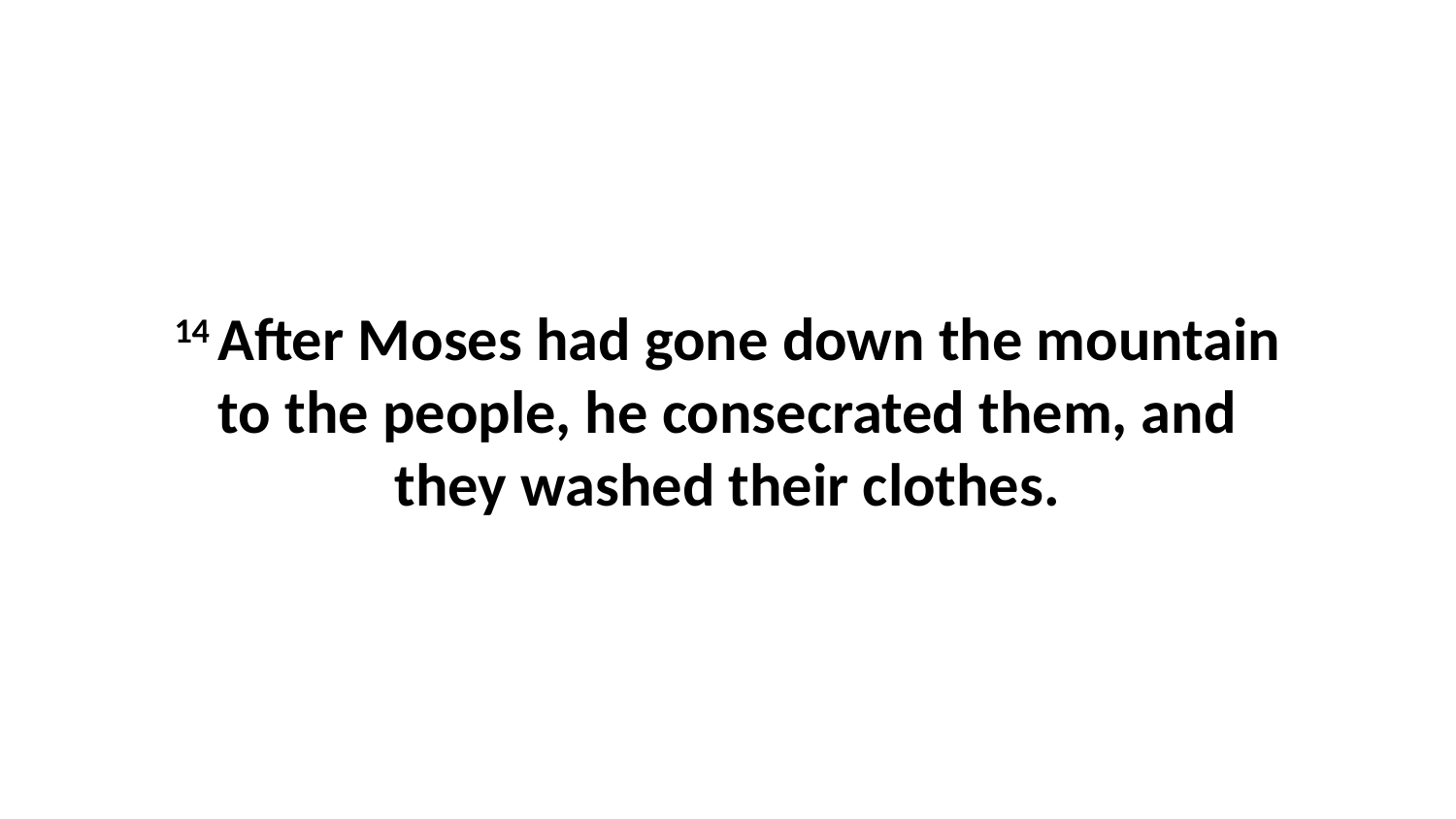

14 After Moses had gone down the mountain to the people, he consecrated them, and they washed their clothes.